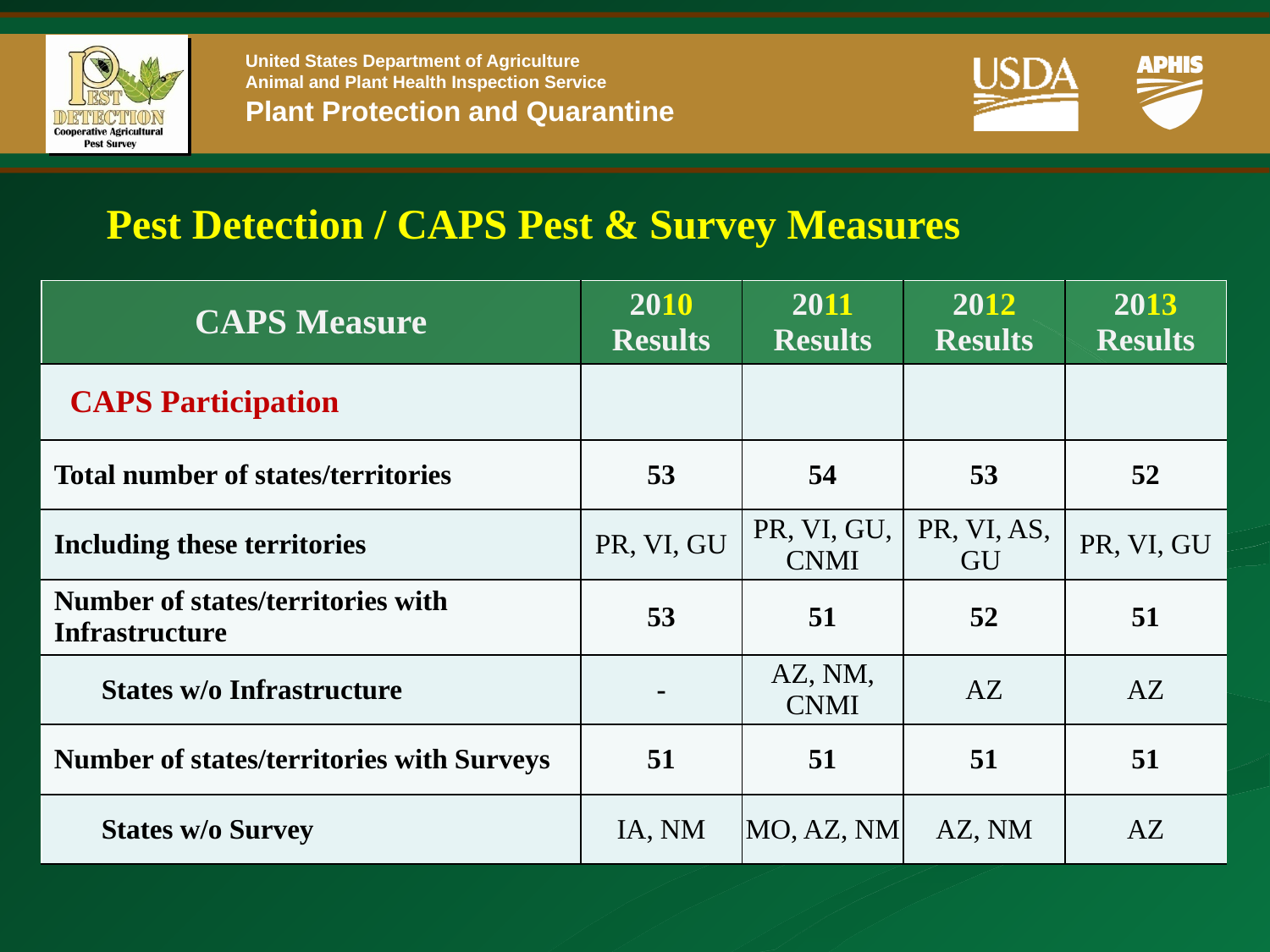

# Pest Detection / CAPS Pest & Survey Measures
| CAPS Measure | 2010 Results | 2011 Results | 2012 Results | 2013 Results |
| --- | --- | --- | --- | --- |
| CAPS Participation |  |  |  |  |
| Total number of states/territories | 53 | 54 | 53 | 52 |
| Including these territories | PR, VI, GU | PR, VI, GU, CNMI | PR, VI, AS, GU | PR, VI, GU |
| Number of states/territories with Infrastructure | 53 | 51 | 52 | 51 |
| States w/o Infrastructure | - | AZ, NM, CNMI | AZ | AZ |
| Number of states/territories with Surveys | 51 | 51 | 51 | 51 |
| States w/o Survey | IA, NM | MO, AZ, NM | AZ, NM | AZ |